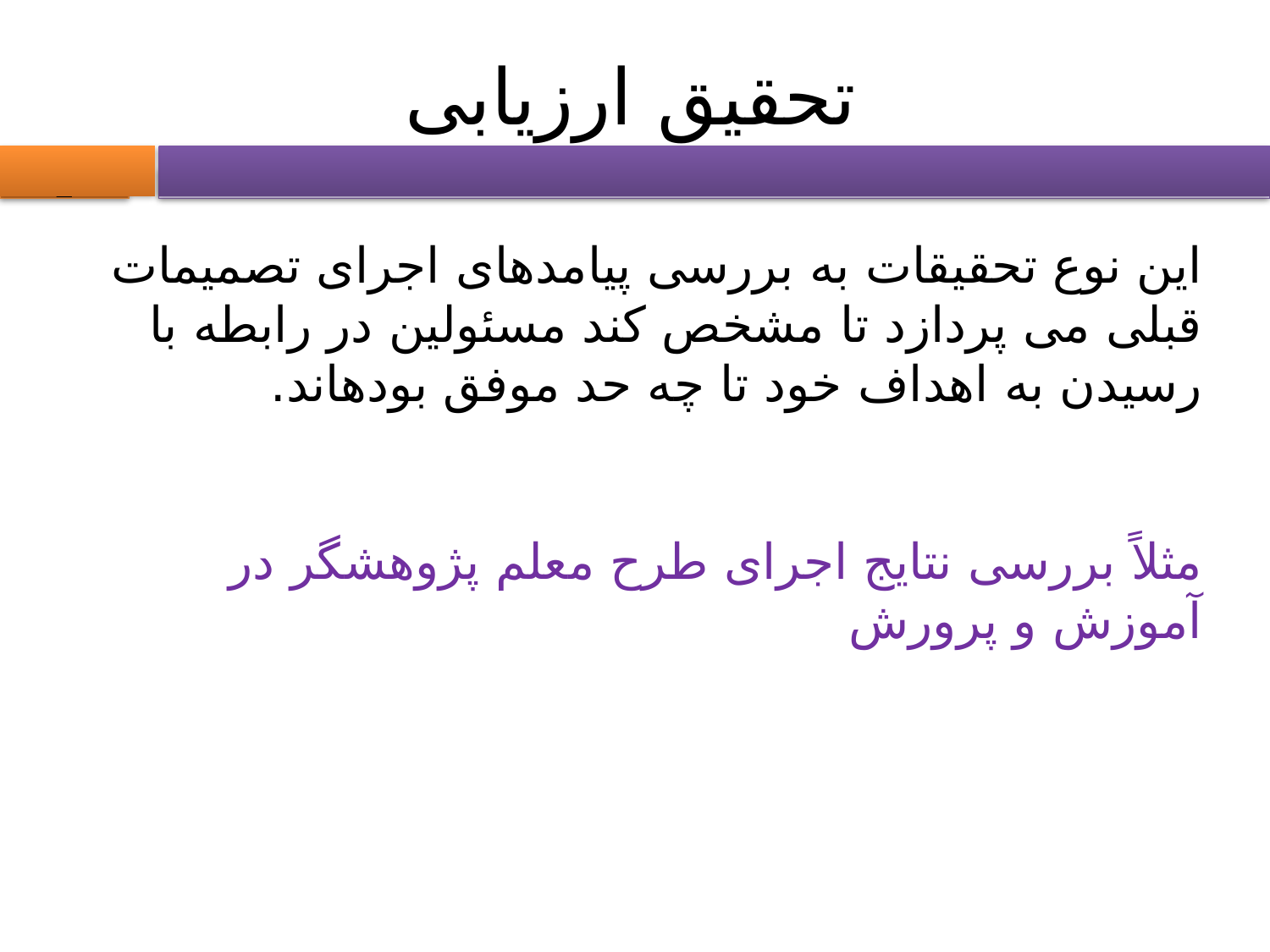

# تحقیق ارزیابی

2

این نوع تحقیقات به بررسی پیامدهای اجرای تصمیمات قبلی می پردازد تا مشخص کند مسئولین در رابطه با رسیدن به اهداف خود تا چه حد موفق بودهاند.

مثلاً بررسی نتایج اجرای طرح معلم پژوهشگر در آموزش و پرورش